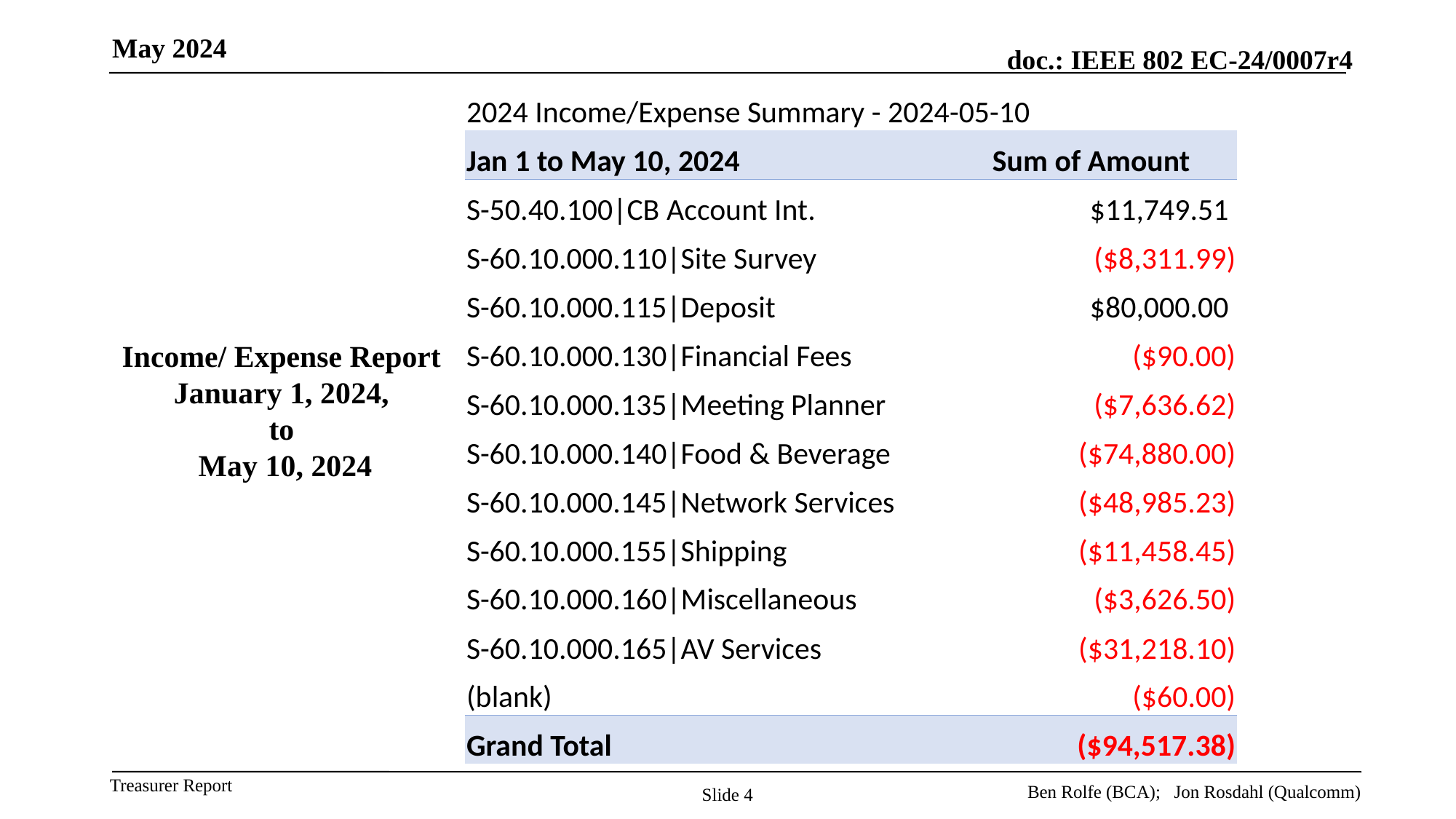

May 2024
| 2024 Income/Expense Summary - 2024-05-10 |  |
| --- | --- |
| Jan 1 to May 10, 2024 | Sum of Amount |
| S-50.40.100|CB Account Int. | $11,749.51 |
| S-60.10.000.110|Site Survey | ($8,311.99) |
| S-60.10.000.115|Deposit | $80,000.00 |
| S-60.10.000.130|Financial Fees | ($90.00) |
| S-60.10.000.135|Meeting Planner | ($7,636.62) |
| S-60.10.000.140|Food & Beverage | ($74,880.00) |
| S-60.10.000.145|Network Services | ($48,985.23) |
| S-60.10.000.155|Shipping | ($11,458.45) |
| S-60.10.000.160|Miscellaneous | ($3,626.50) |
| S-60.10.000.165|AV Services | ($31,218.10) |
| (blank) | ($60.00) |
| Grand Total | ($94,517.38) |
# Income/ Expense Report January 1, 2024, to May 10, 2024
Slide 4
Ben Rolfe (BCA);   Jon Rosdahl (Qualcomm)